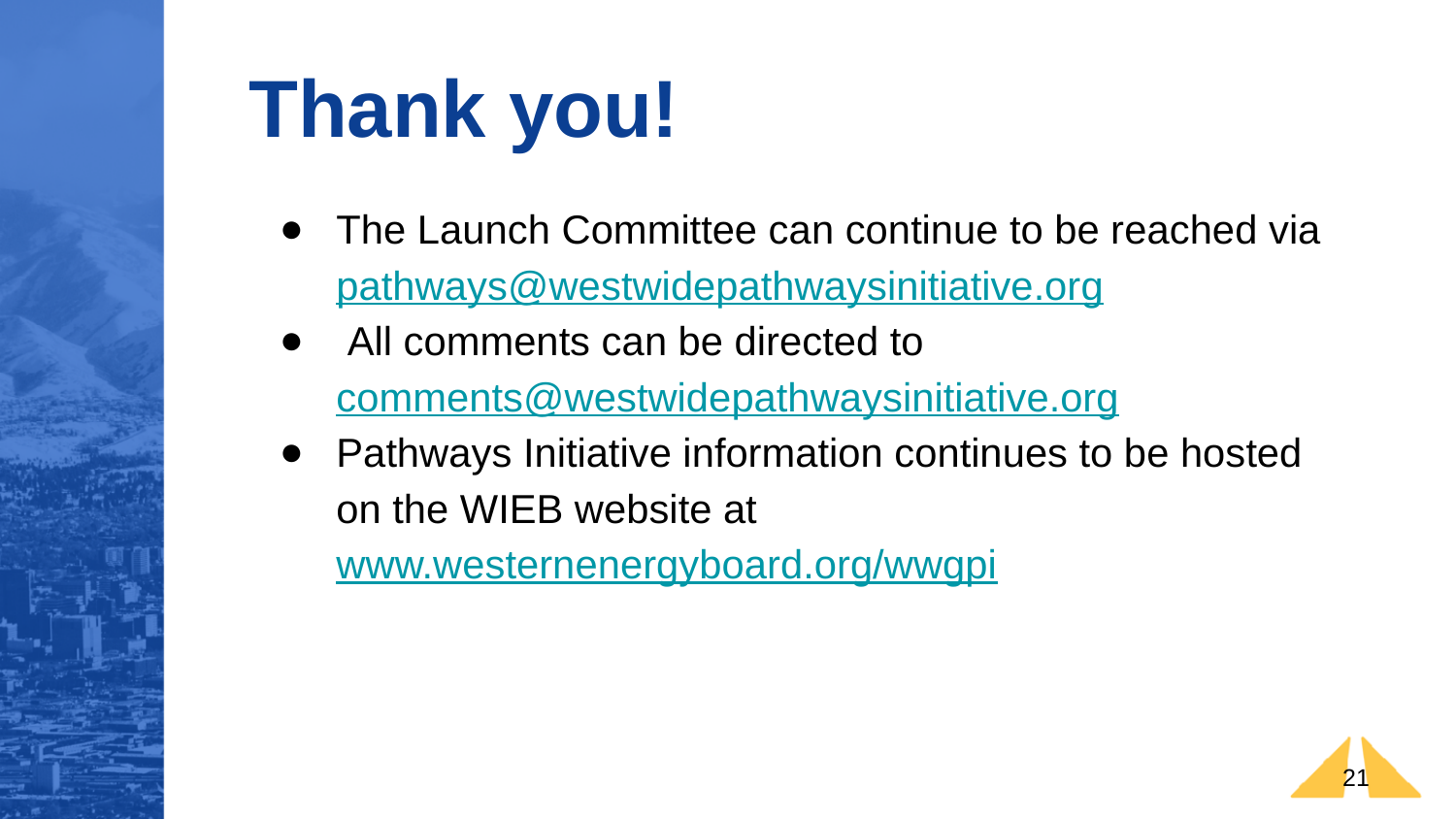

Thank you!
The Launch Committee can continue to be reached via pathways@westwidepathwaysinitiative.org
 All comments can be directed to comments@westwidepathwaysinitiative.org
Pathways Initiative information continues to be hosted on the WIEB website at www.westernenergyboard.org/wwgpi

21